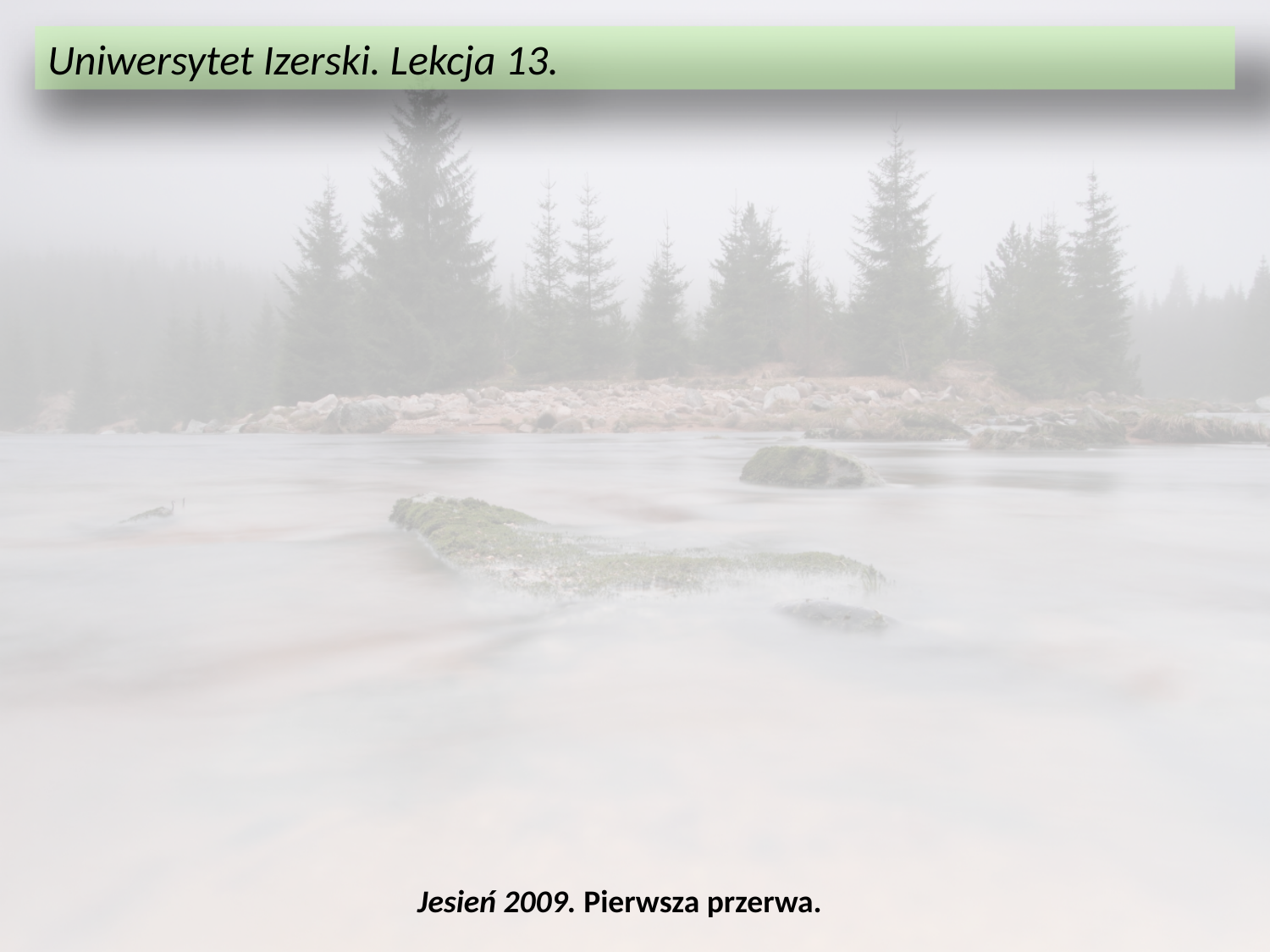

Uniwersytet Izerski. Lekcja 13.
Jesień 2009. Pierwsza przerwa.